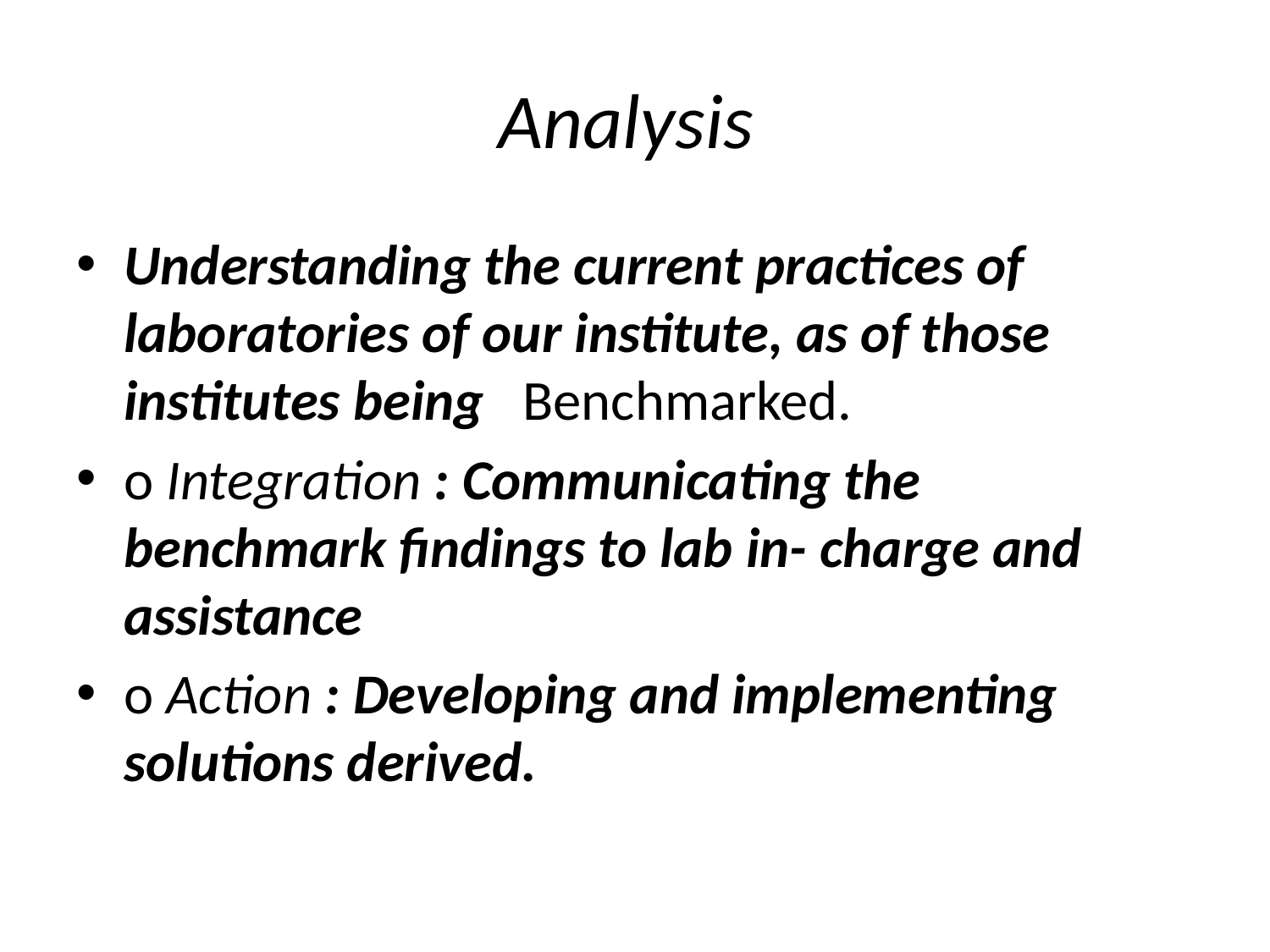

# Analysis
Understanding the current practices of laboratories of our institute, as of those institutes being   Benchmarked.
o Integration : Communicating the benchmark findings to lab in- charge and assistance
o Action : Developing and implementing solutions derived.